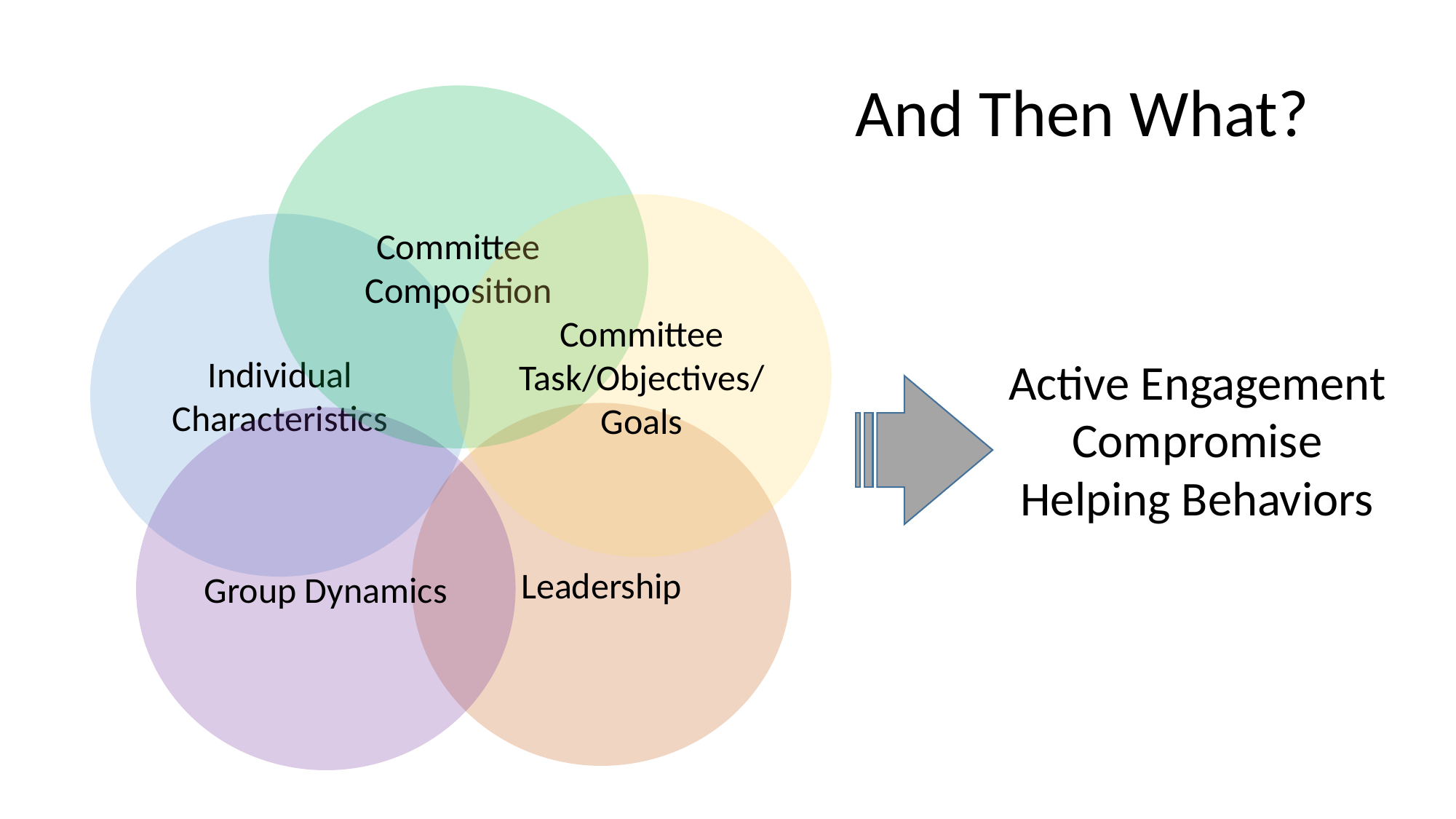

# And Then What?
Committee Composition
Committee Task/Objectives/Goals
Individual
Characteristics
Active Engagement
Compromise
Helping Behaviors

Leadership
Group Dynamics